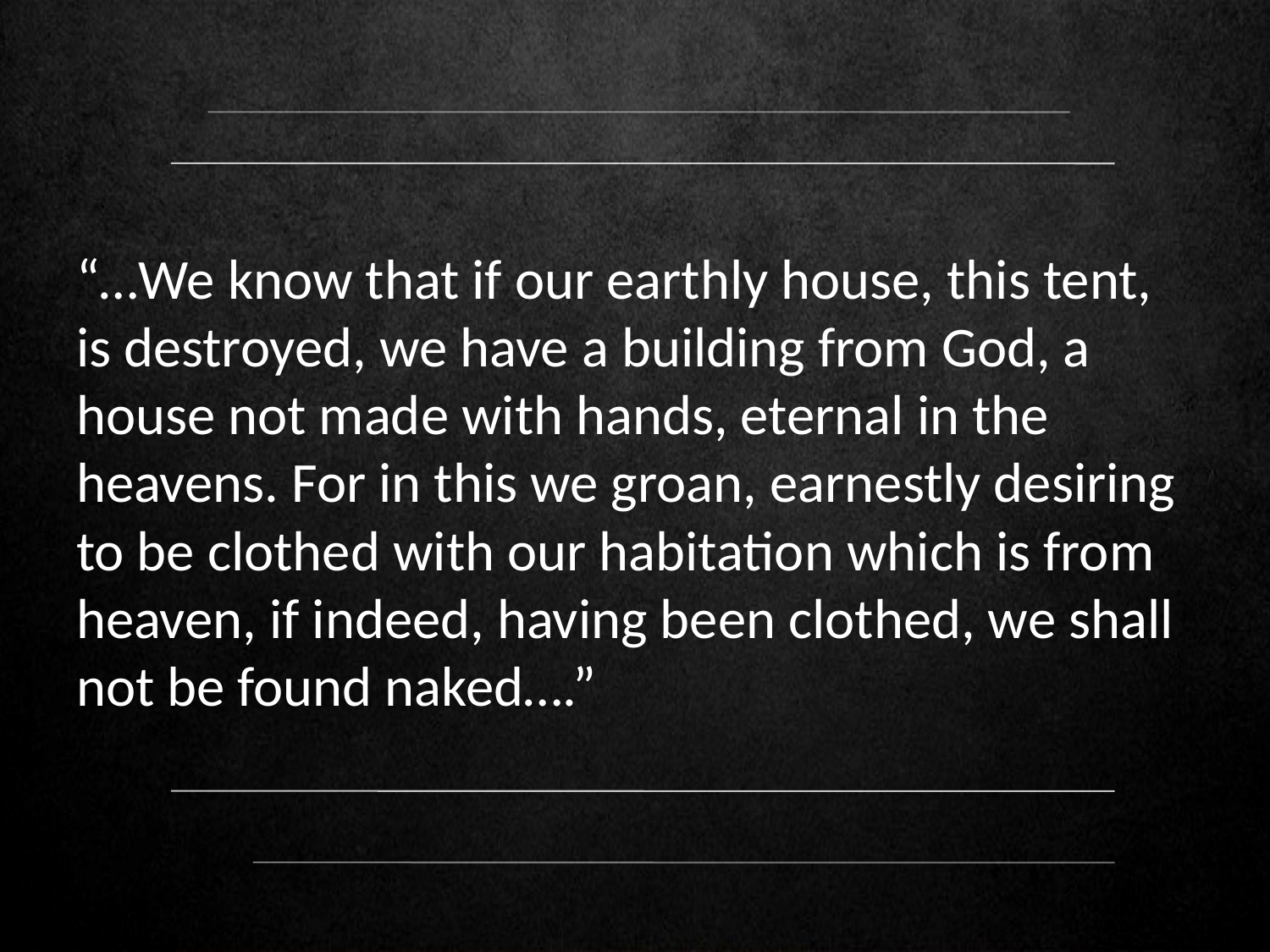

“…We know that if our earthly house, this tent, is destroyed, we have a building from God, a house not made with hands, eternal in the heavens. For in this we groan, earnestly desiring to be clothed with our habitation which is from heaven, if indeed, having been clothed, we shall not be found naked….”